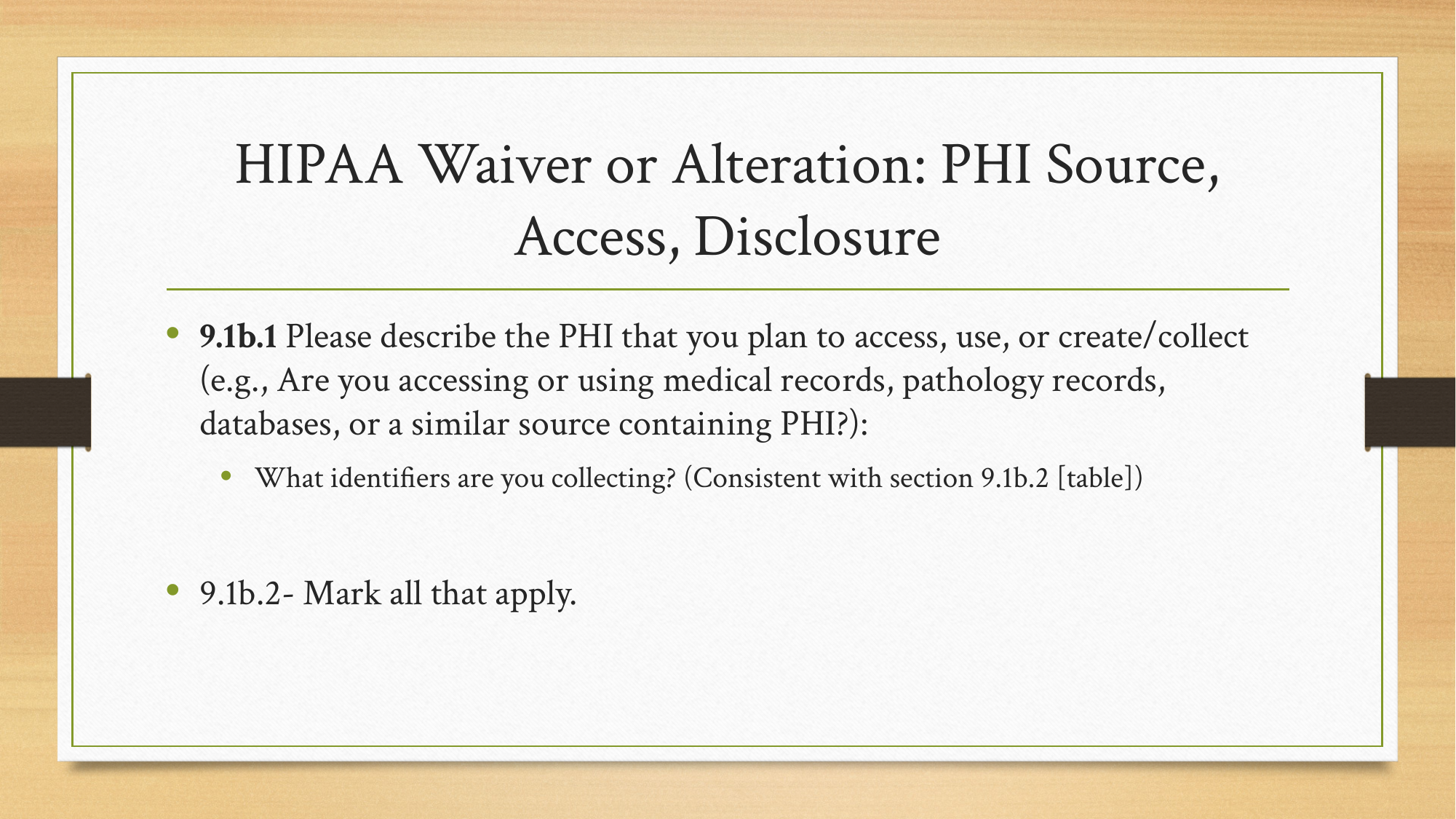

# HIPAA Waiver or Alteration: PHI Source, Access, Disclosure
9.1b.1 Please describe the PHI that you plan to access, use, or create/collect (e.g., Are you accessing or using medical records, pathology records, databases, or a similar source containing PHI?):
What identifiers are you collecting? (Consistent with section 9.1b.2 [table])

9.1b.2- Mark all that apply.